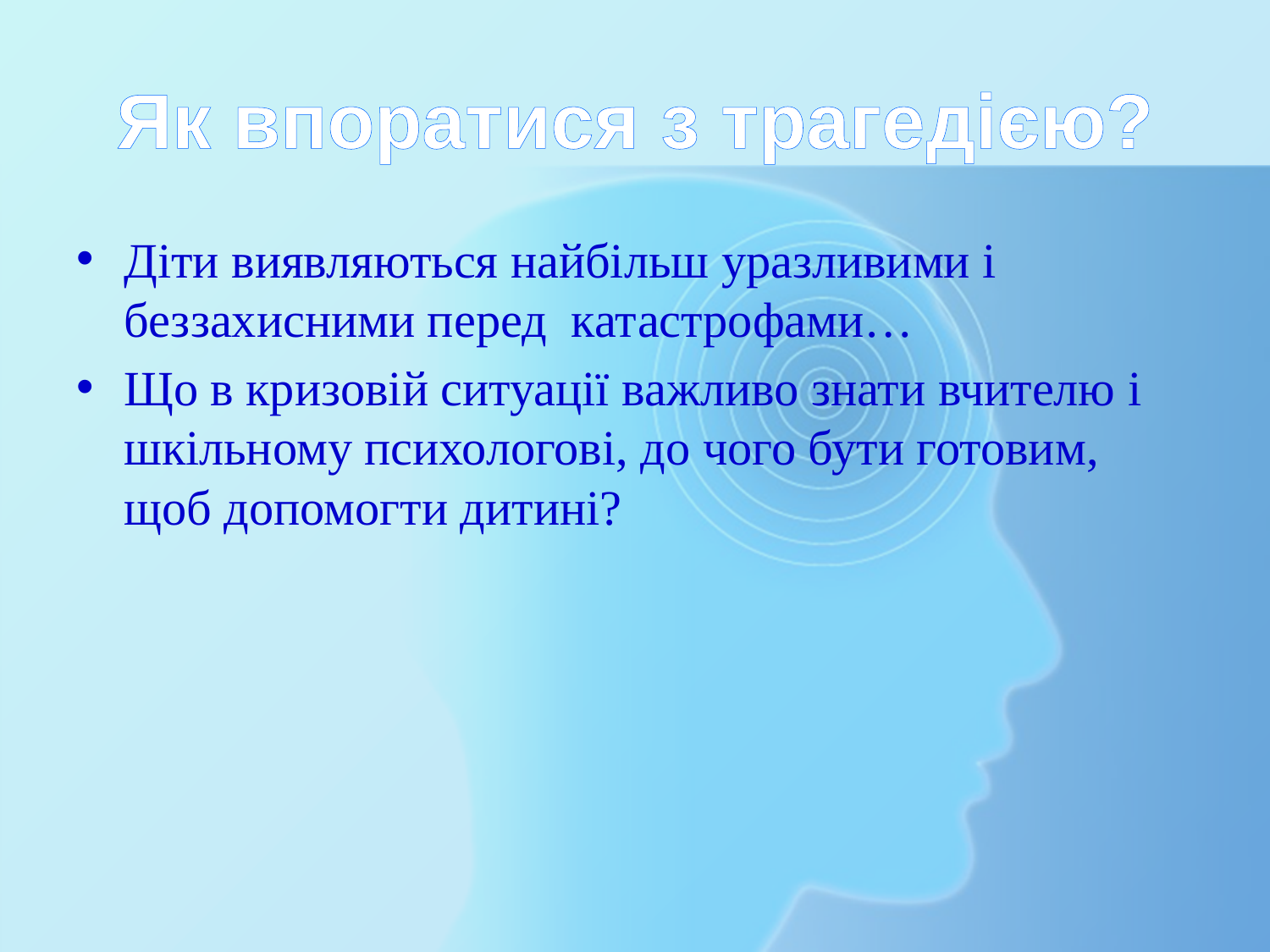

# Як впоратися з трагедією?
Діти виявляються найбільш уразливими і беззахисними перед  катастрофами…
Що в кризовій ситуації важливо знати вчителю і шкільному психологові, до чого бути готовим, щоб допомогти дитині?